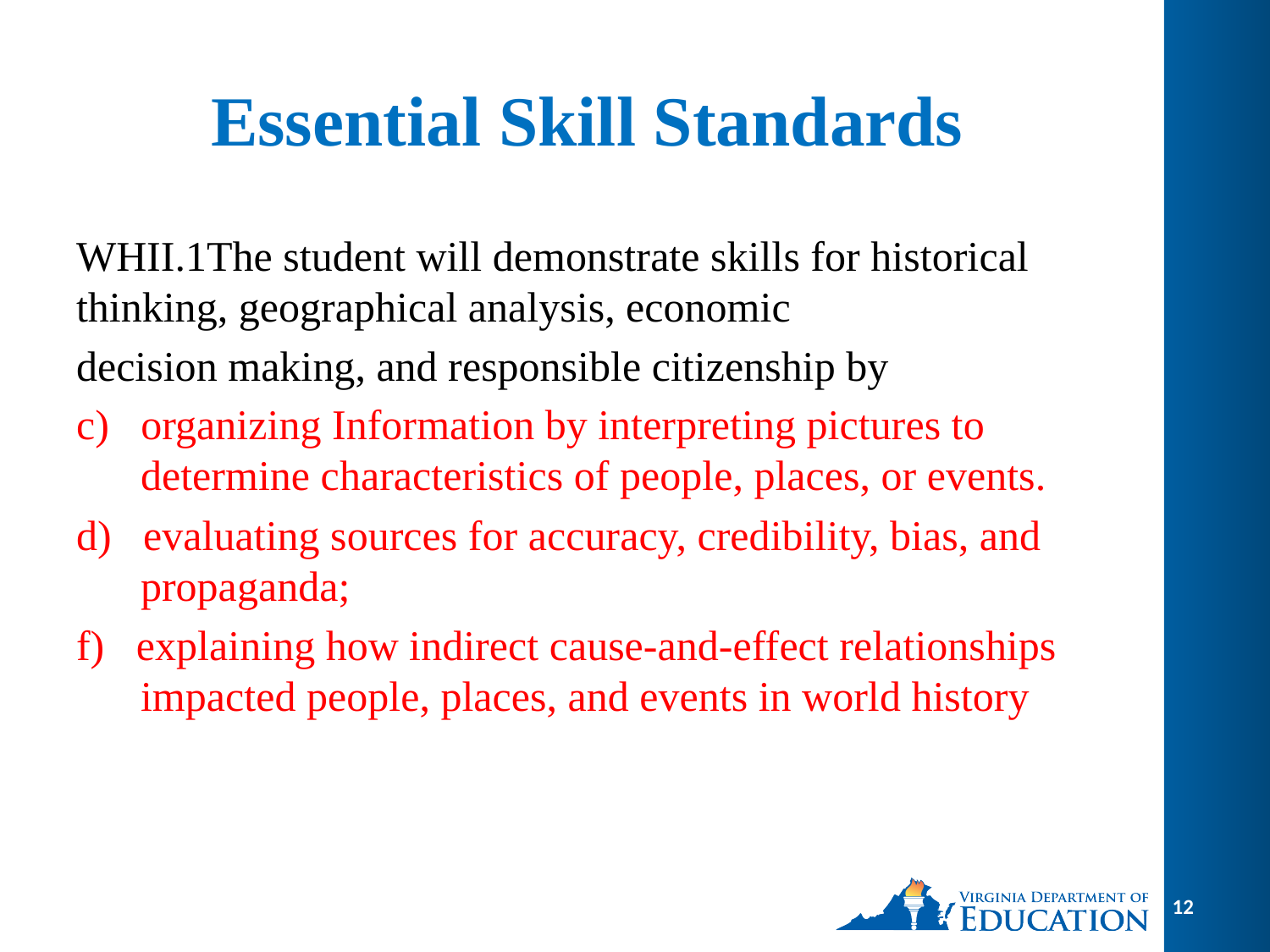

# Essential Skill Standards
WHII.1The student will demonstrate skills for historical thinking, geographical analysis, economic
decision making, and responsible citizenship by
c)   organizing Information by interpreting pictures to determine characteristics of people, places, or events.
d)   evaluating sources for accuracy, credibility, bias, and propaganda;
f)   explaining how indirect cause-and-effect relationships impacted people, places, and events in world history
12